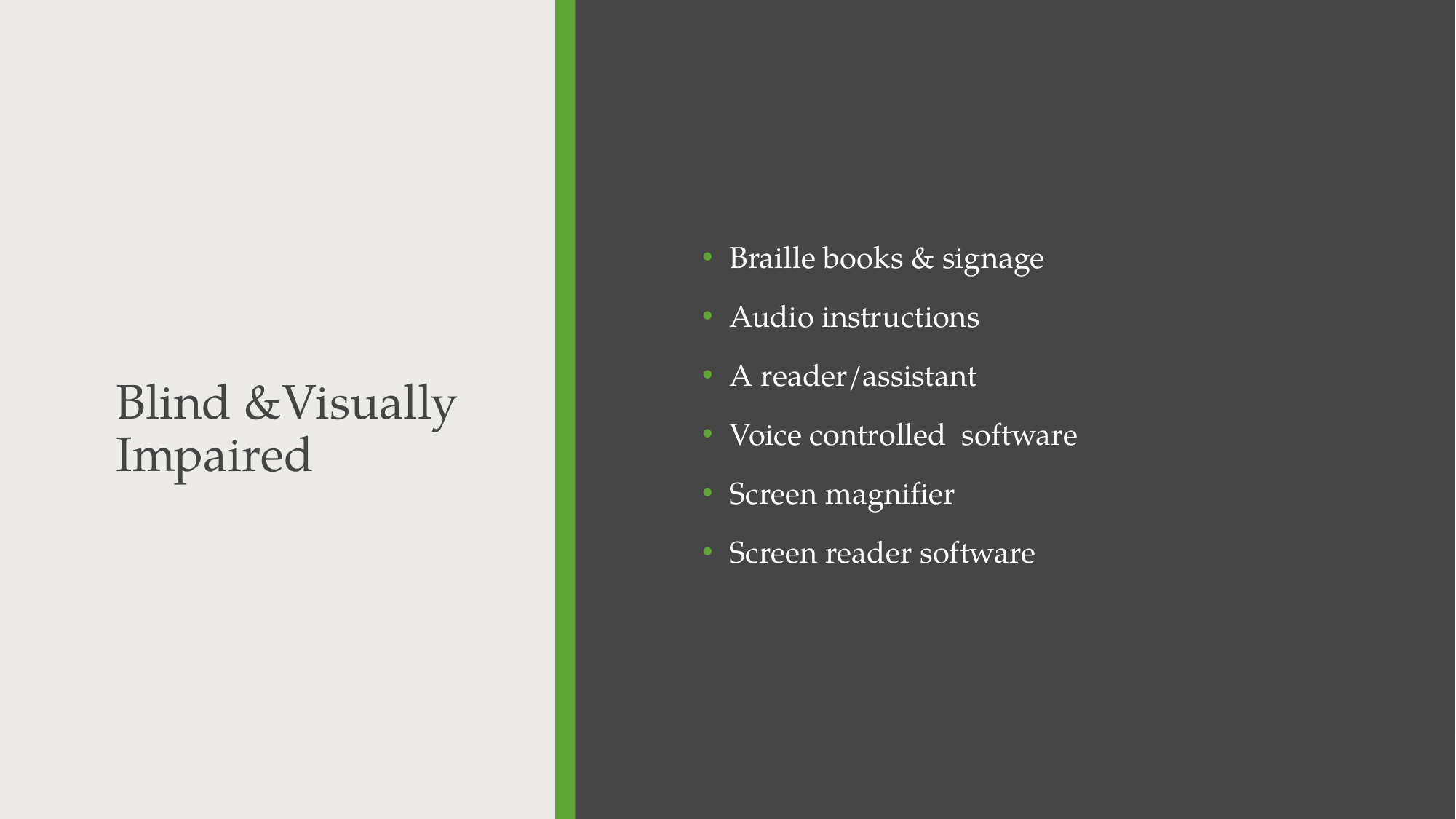

# Blind &Visually Impaired
Braille books & signage
Audio instructions
A reader/assistant
Voice controlled  software
Screen magnifier
Screen reader software